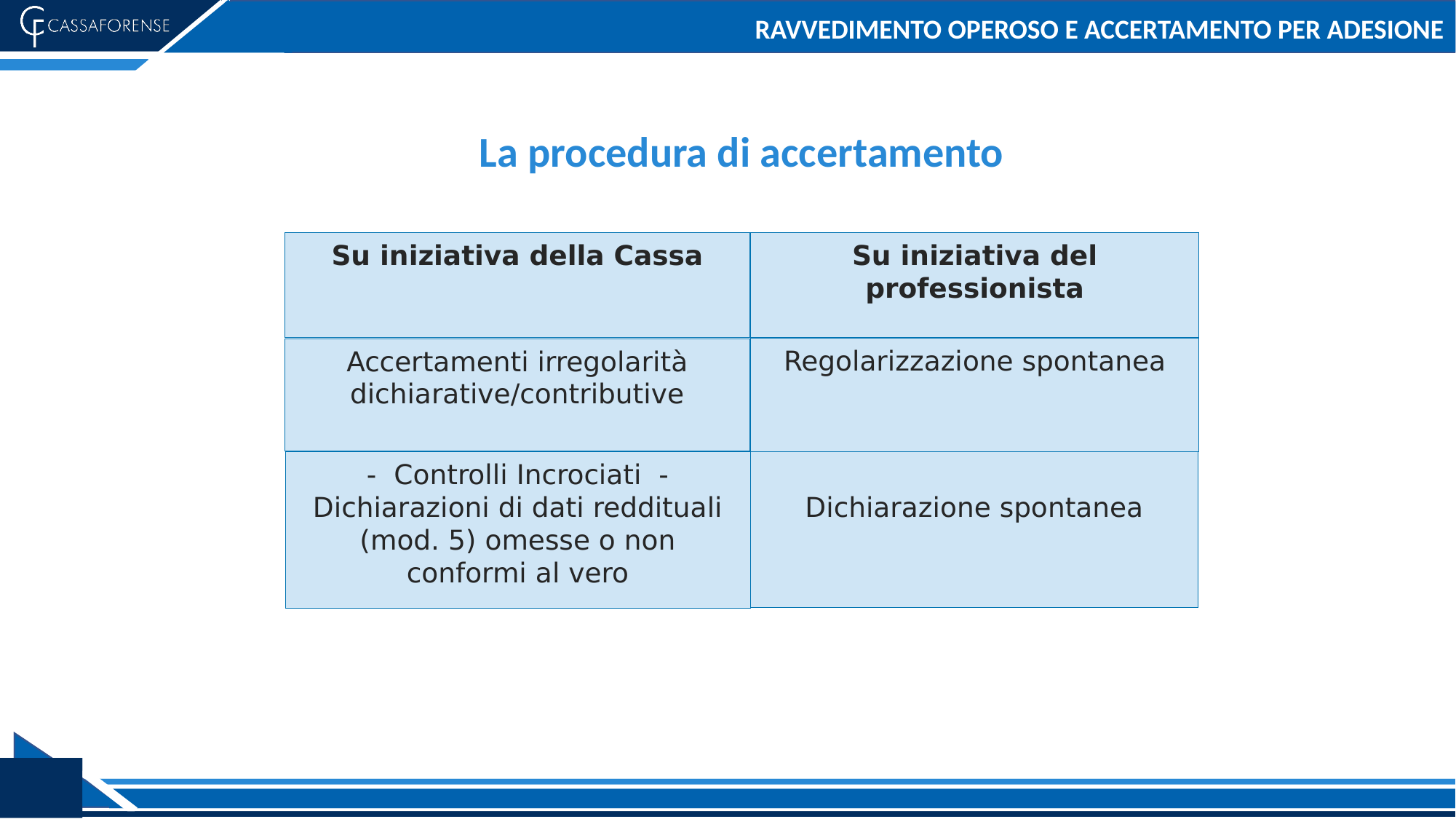

# RAVVEDIMENTO OPEROSO E ACCERTAMENTO PER ADESIONE
La procedura di accertamento
Su iniziativa del professionista
Su iniziativa della Cassa
Regolarizzazione spontanea
Accertamenti irregolarità dichiarative/contributive

Dichiarazione spontanea
-  Controlli Incrociati  -
Dichiarazioni di dati reddituali (mod. 5) omesse o non conformi al vero